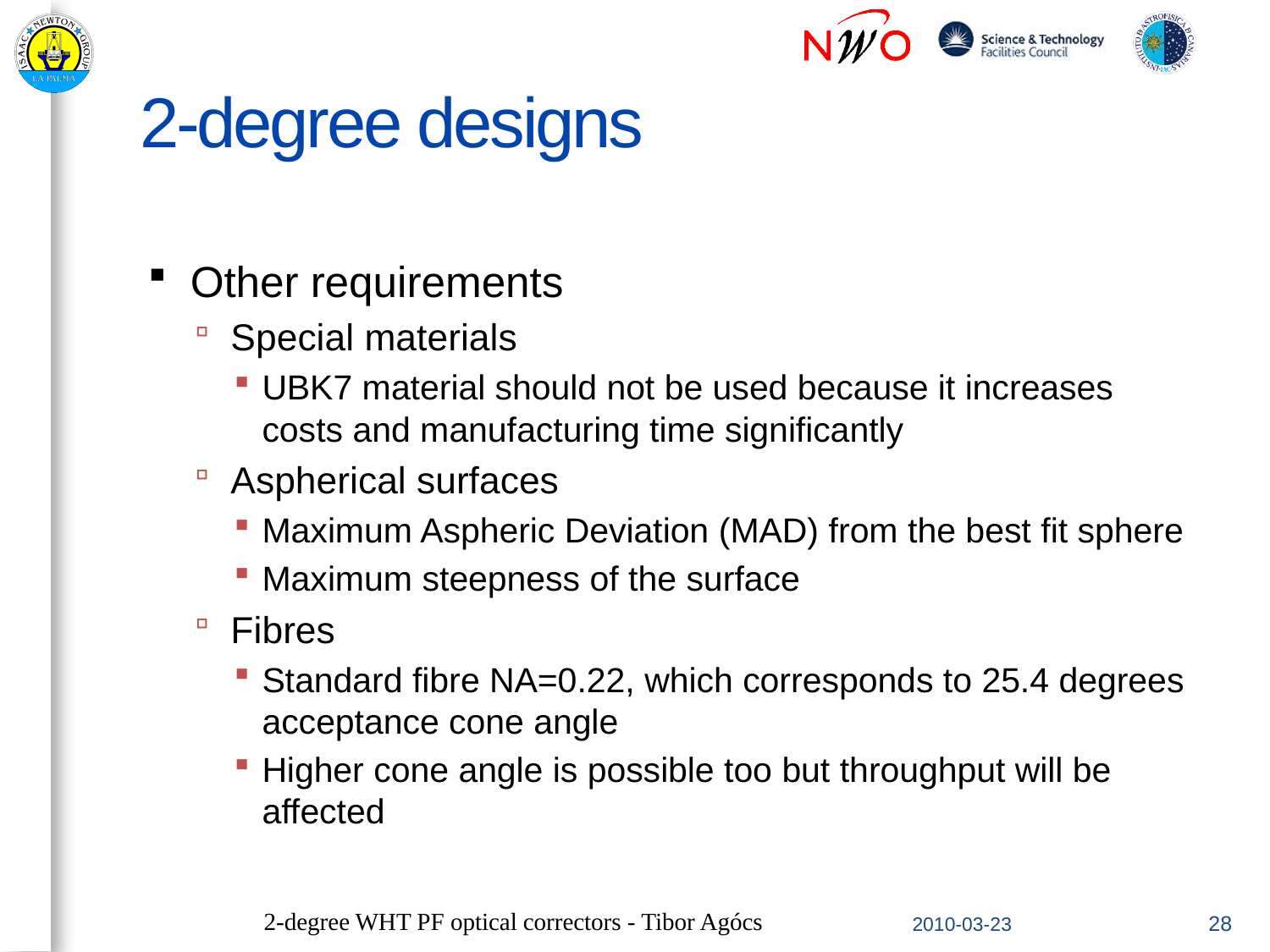

# 2-degree designs
Other requirements
Special materials
UBK7 material should not be used because it increases costs and manufacturing time significantly
Aspherical surfaces
Maximum Aspheric Deviation (MAD) from the best fit sphere
Maximum steepness of the surface
Fibres
Standard fibre NA=0.22, which corresponds to 25.4 degrees acceptance cone angle
Higher cone angle is possible too but throughput will be affected
2-degree WHT PF optical correctors - Tibor Agócs
2010-03-23
28